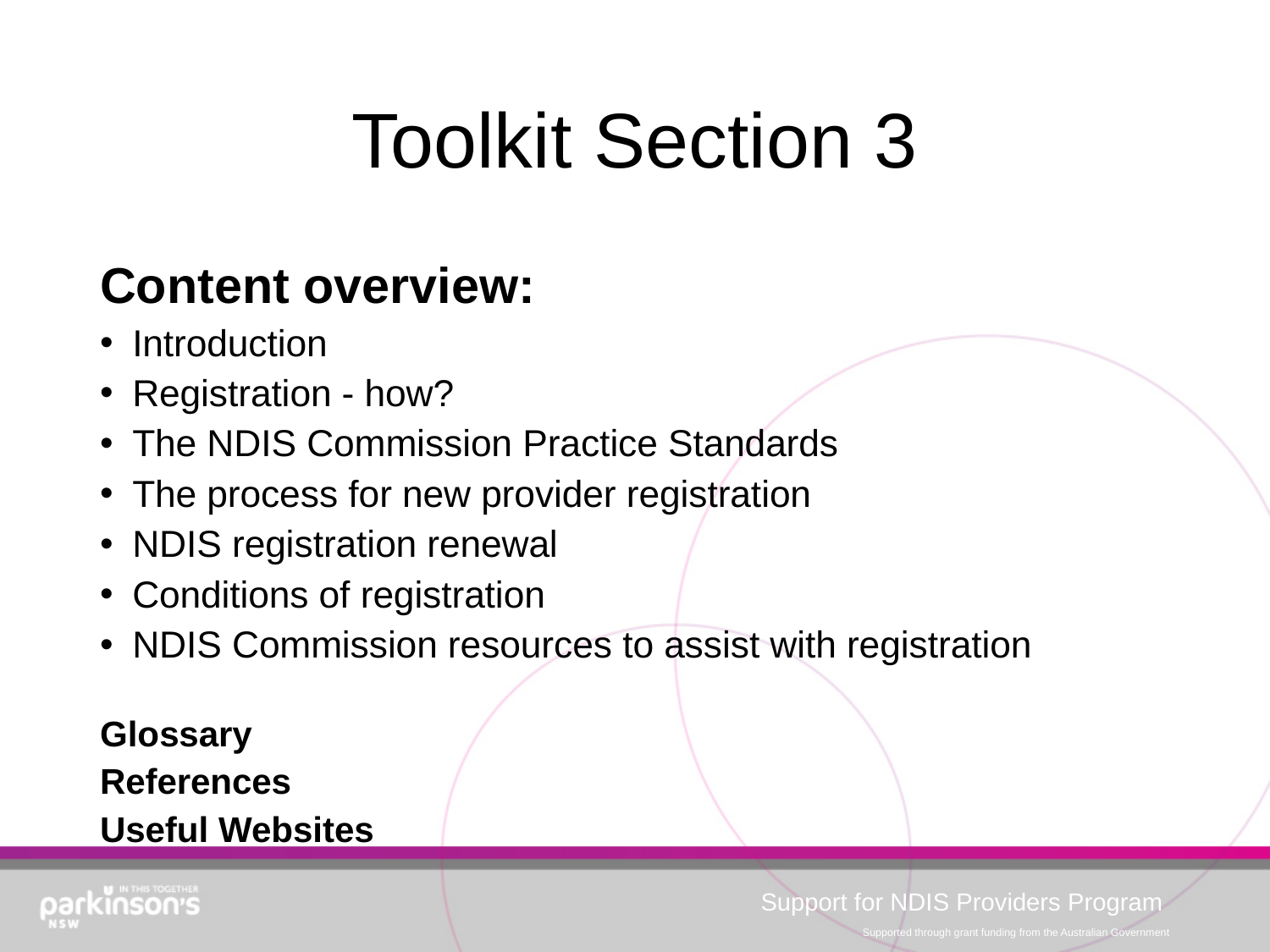

# Toolkit Section 3
Content overview:
Introduction
Registration - how?
The NDIS Commission Practice Standards
The process for new provider registration
NDIS registration renewal
Conditions of registration
NDIS Commission resources to assist with registration

Glossary
References
Useful Websites